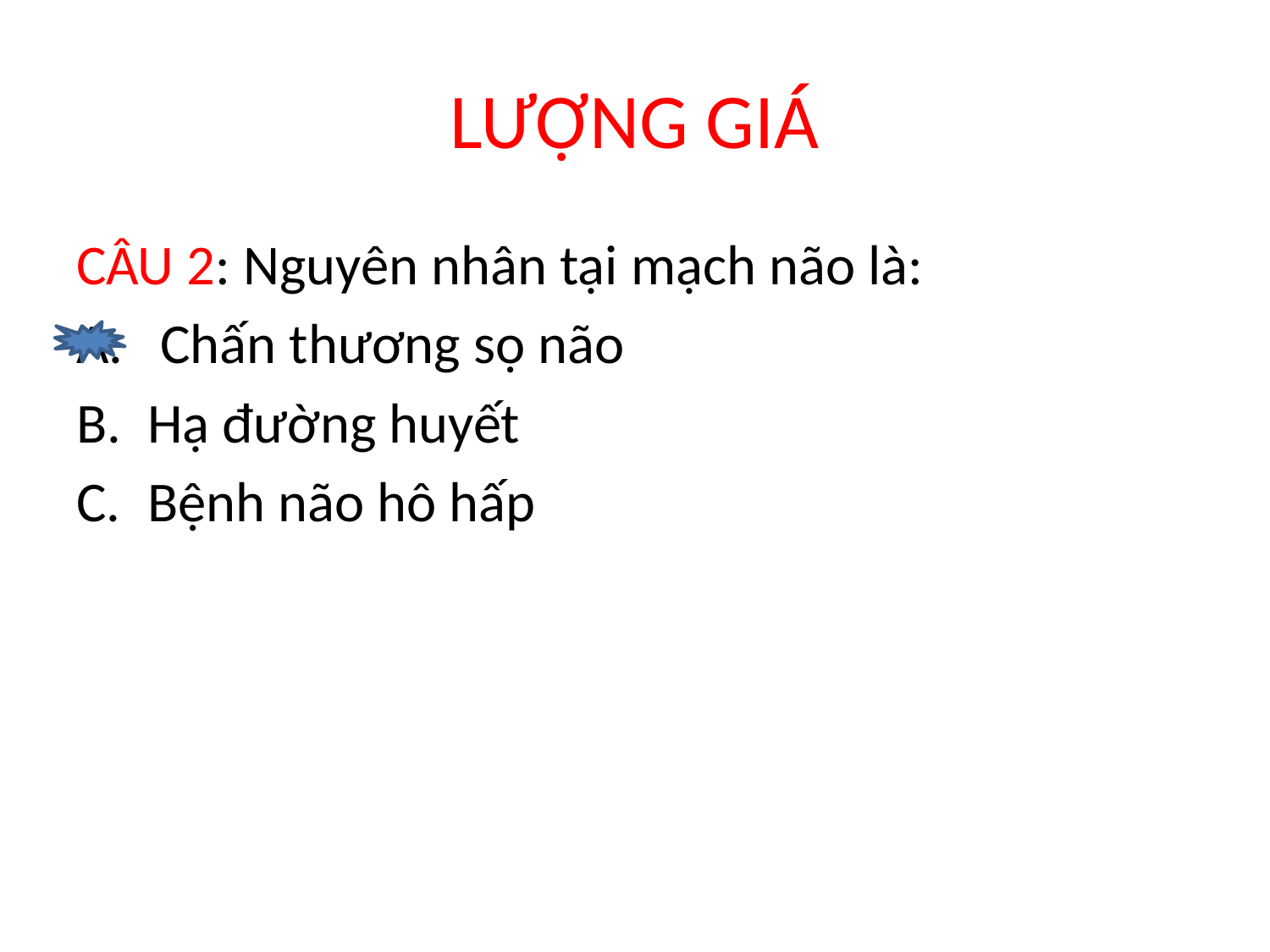

# LƯỢNG GIÁ
CÂU 2: Nguyên nhân tại mạch não là:
 Chấn thương sọ não
Hạ đường huyết
Bệnh não hô hấp